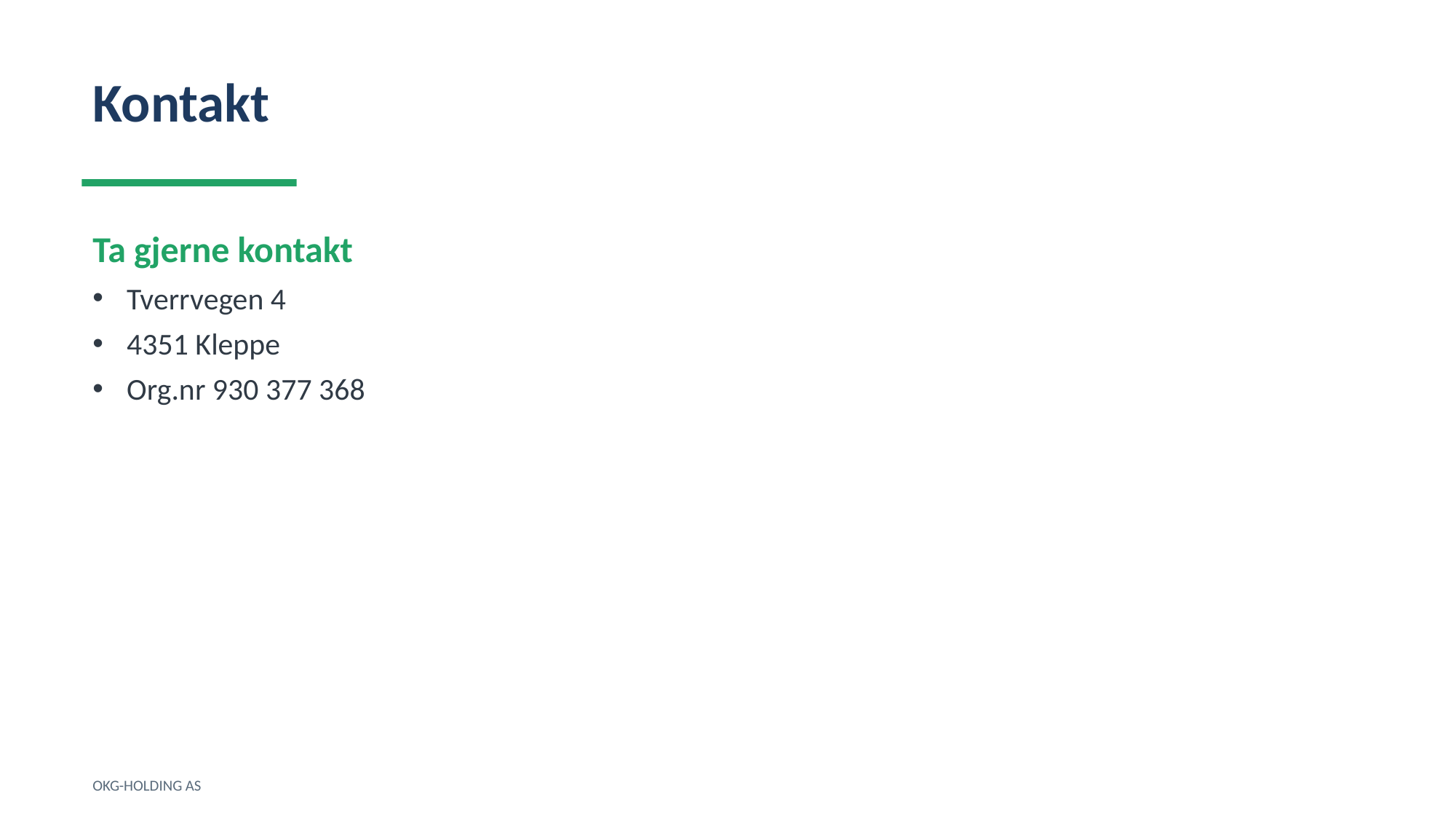

Kontakt

Ta gjerne kontakt
Tverrvegen 4
4351 Kleppe
Org.nr 930 377 368
OKG-HOLDING AS